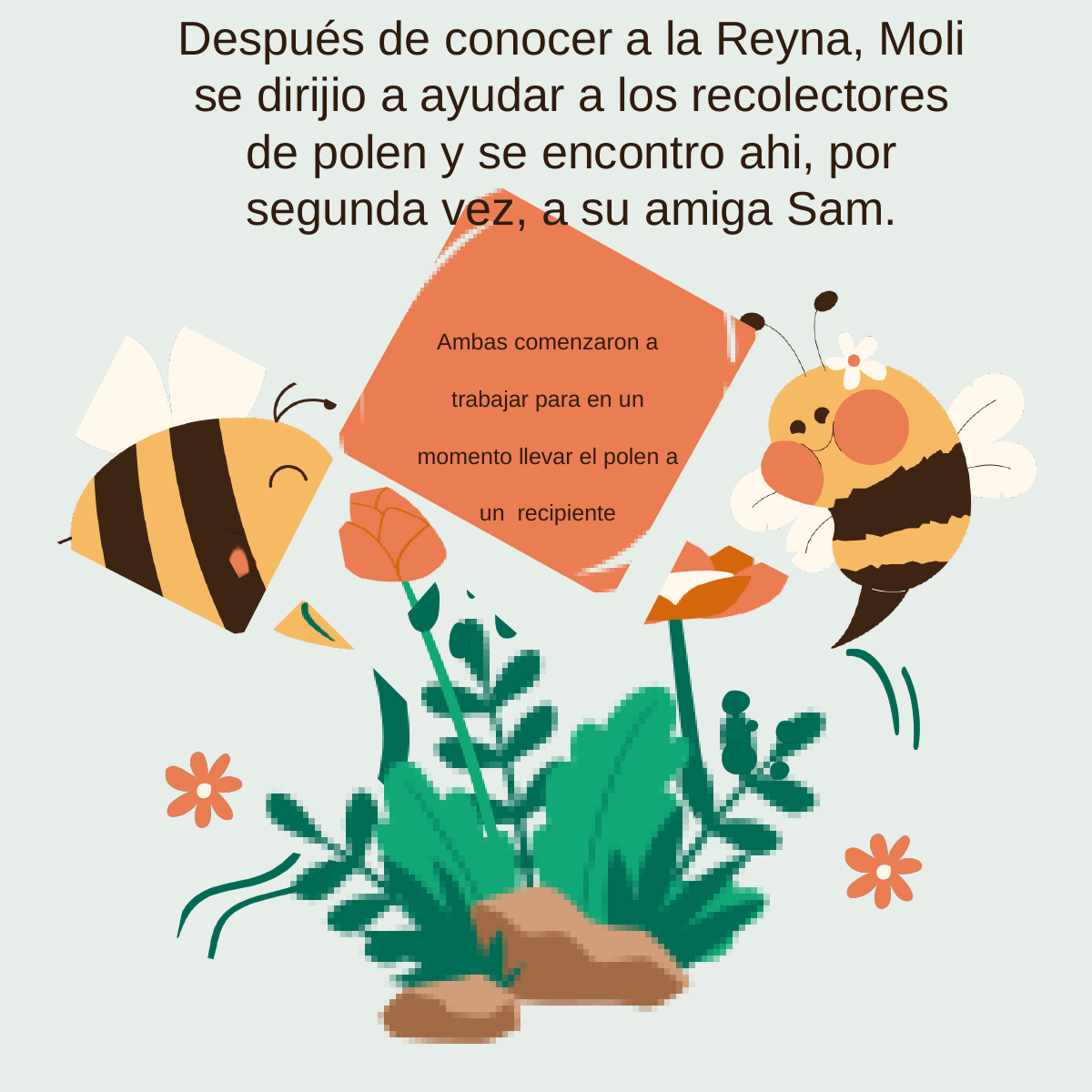

Después de conocer a la Reyna, Moli se dirijio a ayudar a los recolectores de polen y se encontro ahi, por segunda vez, a su amiga Sam.

Ambas comenzaron a trabajar para en un momento llevar el polen a un  recipiente